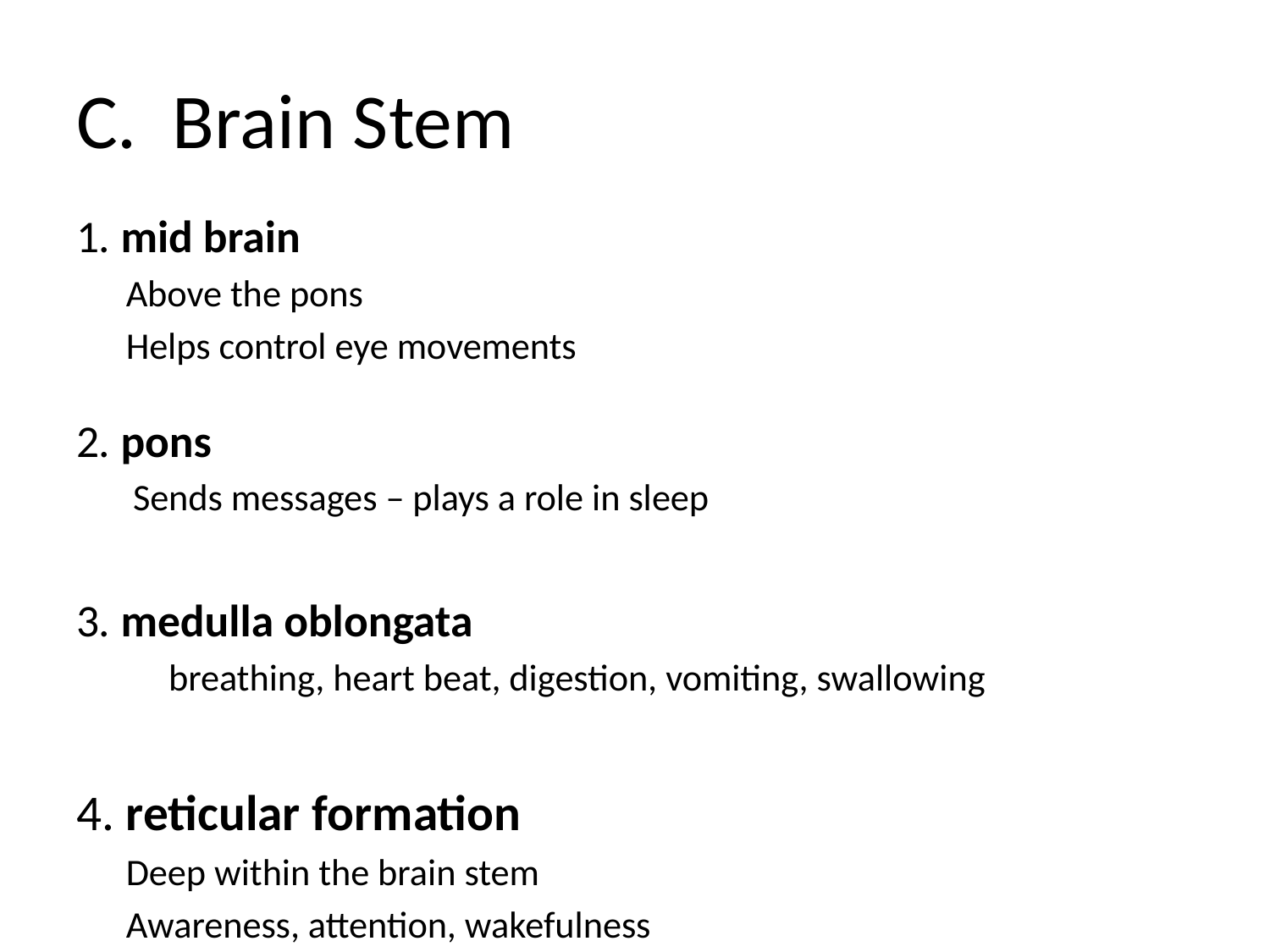

# C.  Brain Stem
1. mid brain
	Above the pons
	Helps control eye movements

2. pons
	Sends messages – plays a role in sleep

3. medulla oblongata
	breathing, heart beat, digestion, vomiting, swallowing

4. reticular formation
	Deep within the brain stem
	Awareness, attention, wakefulness